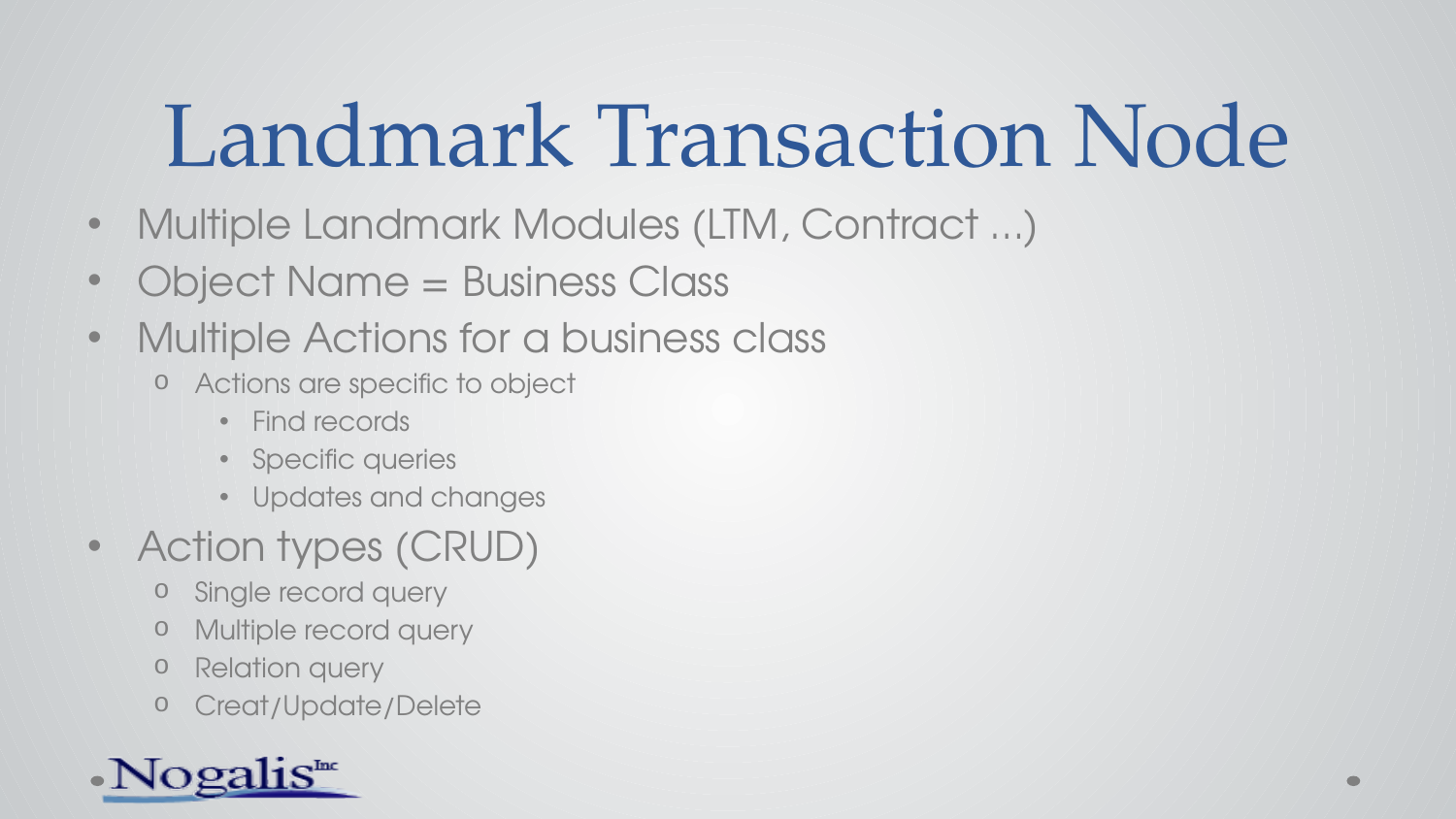

# Landmark Transaction Node
Multiple Landmark Modules (LTM, Contract …)
Object Name = Business Class
Multiple Actions for a business class
Actions are specific to object
Find records
Specific queries
Updates and changes
Action types (CRUD)
Single record query
Multiple record query
Relation query
Creat/Update/Delete